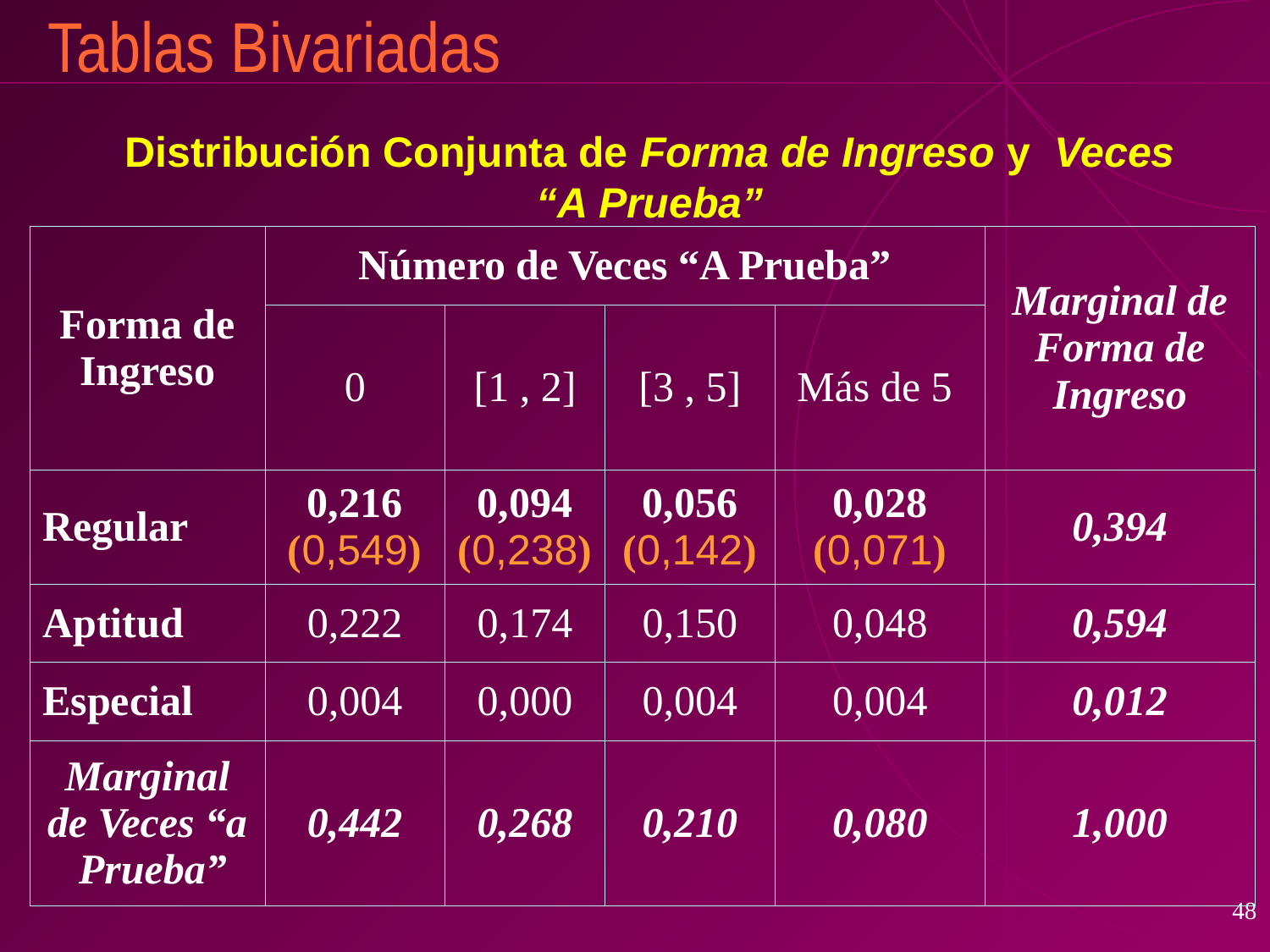

# Tablas Bivariadas
Distribución Conjunta de Forma de Ingreso y  Veces “A Prueba”

| Forma de Ingreso | Número de Veces “A Prueba” |  |  |  | Marginal de Forma de Ingreso |
| --- | --- | --- | --- | --- | --- |
|  | 0 | [1 , 2] | [3 , 5] | Más de 5 |  |
| Regular | 0,216 (0,549) | 0,094 (0,238) | 0,056 (0,142) | 0,028 (0,071) | 0,394 |
| Aptitud | 0,222 | 0,174 | 0,150 | 0,048 | 0,594 |
| Especial | 0,004 | 0,000 | 0,004 | 0,004 | 0,012 |
| Marginal de Veces “a Prueba” | 0,442 | 0,268 | 0,210 | 0,080 | 1,000 |

48